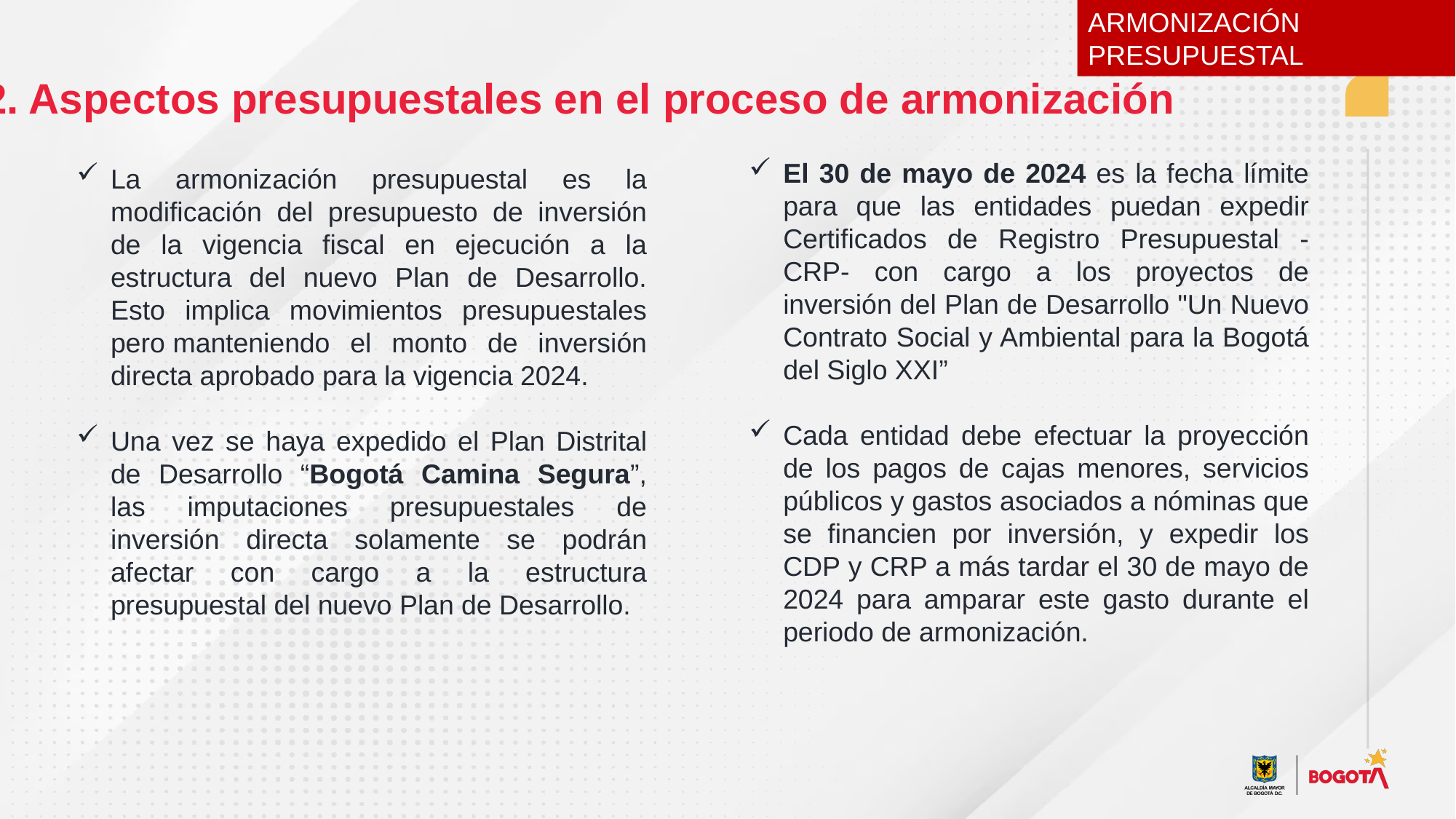

ARMONIZACIÓN PRESUPUESTAL
2. Aspectos presupuestales en el proceso de armonización
El 30 de mayo de 2024 es la fecha límite para que las entidades puedan expedir Certificados de Registro Presupuestal -CRP- con cargo a los proyectos de inversión del Plan de Desarrollo "Un Nuevo Contrato Social y Ambiental para la Bogotá del Siglo XXI”

Cada entidad debe efectuar la proyección de los pagos de cajas menores, servicios públicos y gastos asociados a nóminas que se financien por inversión, y expedir los CDP y CRP a más tardar el 30 de mayo de 2024 para amparar este gasto durante el periodo de armonización.
La armonización presupuestal es la modificación del presupuesto de inversión de la vigencia fiscal en ejecución a la estructura del nuevo Plan de Desarrollo. Esto implica movimientos presupuestales pero manteniendo el monto de inversión directa aprobado para la vigencia 2024.

Una vez se haya expedido el Plan Distrital de Desarrollo “Bogotá Camina Segura”, las imputaciones presupuestales de inversión directa solamente se podrán afectar con cargo a la estructura presupuestal del nuevo Plan de Desarrollo.